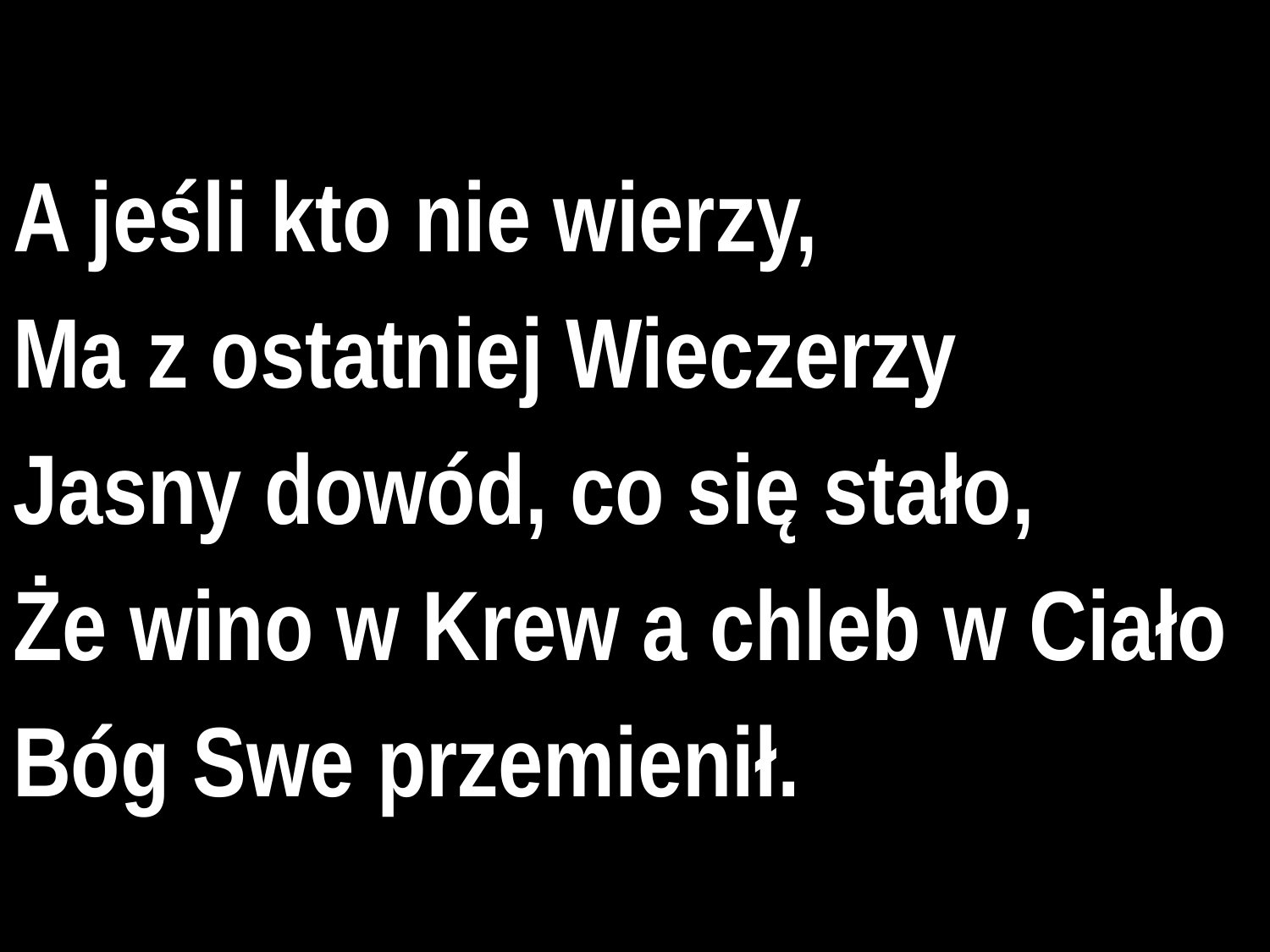

# A jeśli kto nie wierzy,
Ma z ostatniej Wieczerzy
Jasny dowód, co się stało,
Że wino w Krew a chleb w Ciało
Bóg Swe przemienił.